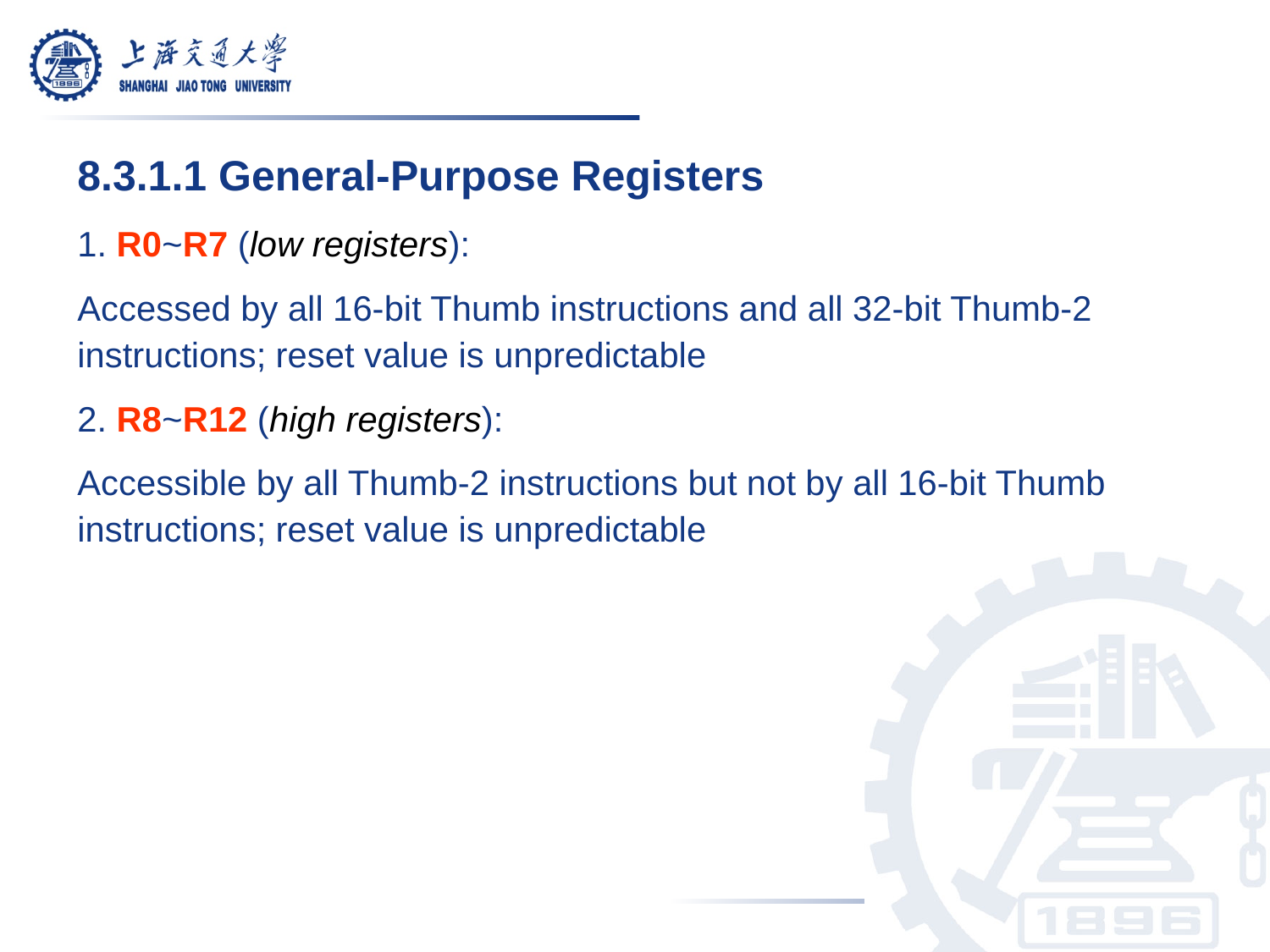

8.3.1.1 General-Purpose Registers
1. R0~R7 (low registers):
Accessed by all 16-bit Thumb instructions and all 32-bit Thumb-2 instructions; reset value is unpredictable
2. R8~R12 (high registers):
Accessible by all Thumb-2 instructions but not by all 16-bit Thumb instructions; reset value is unpredictable